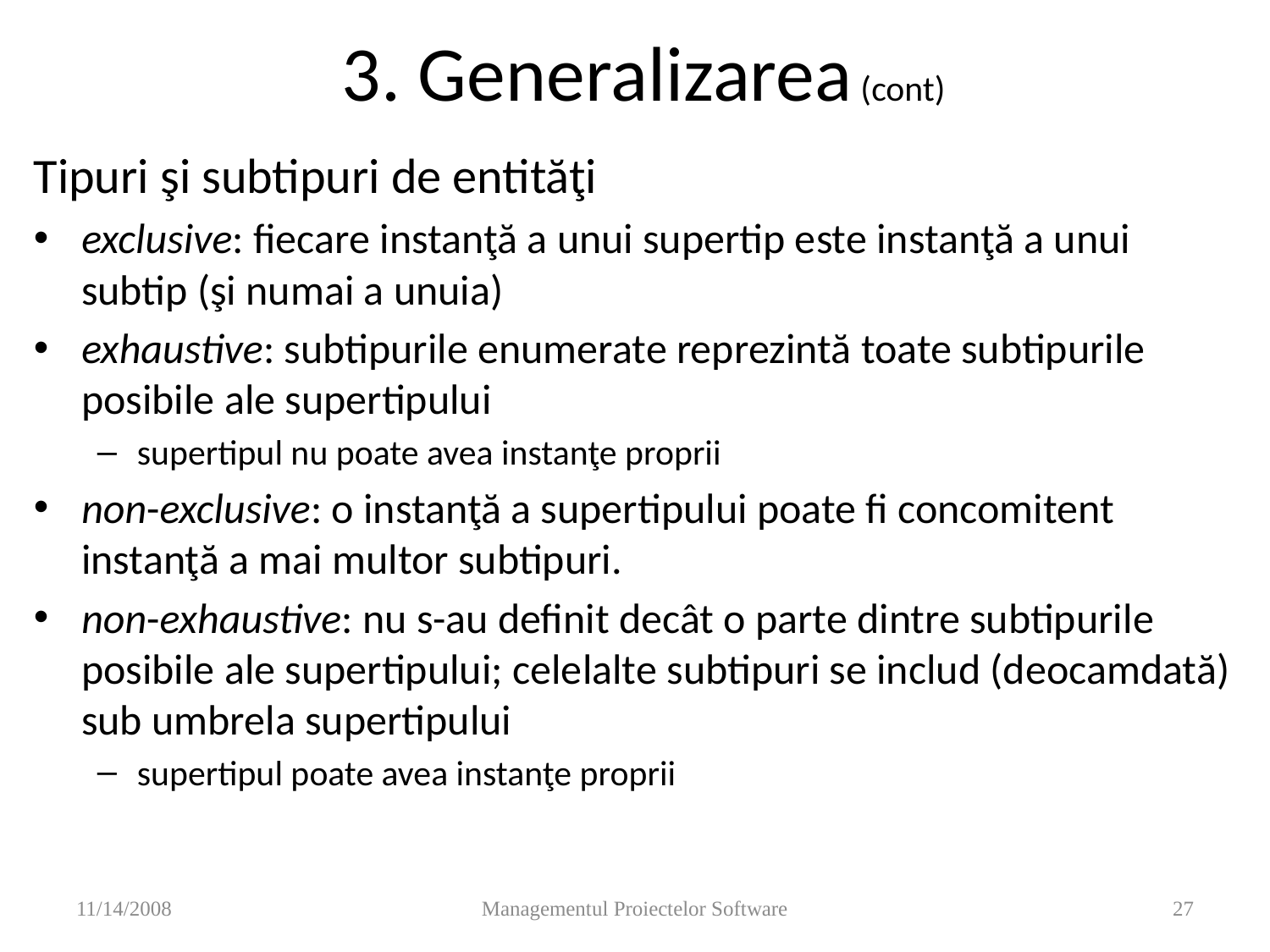

# 3. Generalizarea (cont)
Tipuri şi subtipuri de entităţi
exclusive: fiecare instanţă a unui supertip este instanţă a unui subtip (şi numai a unuia)
exhaustive: subtipurile enumerate reprezintă toate subtipurile posibile ale supertipului
supertipul nu poate avea instanţe proprii
non-exclusive: o instanţă a supertipului poate fi concomitent instanţă a mai multor subtipuri.
non-exhaustive: nu s-au definit decât o parte dintre subtipurile posibile ale supertipului; celelalte subtipuri se includ (deocamdată) sub umbrela supertipului
supertipul poate avea instanţe proprii
11/14/2008
Managementul Proiectelor Software
27